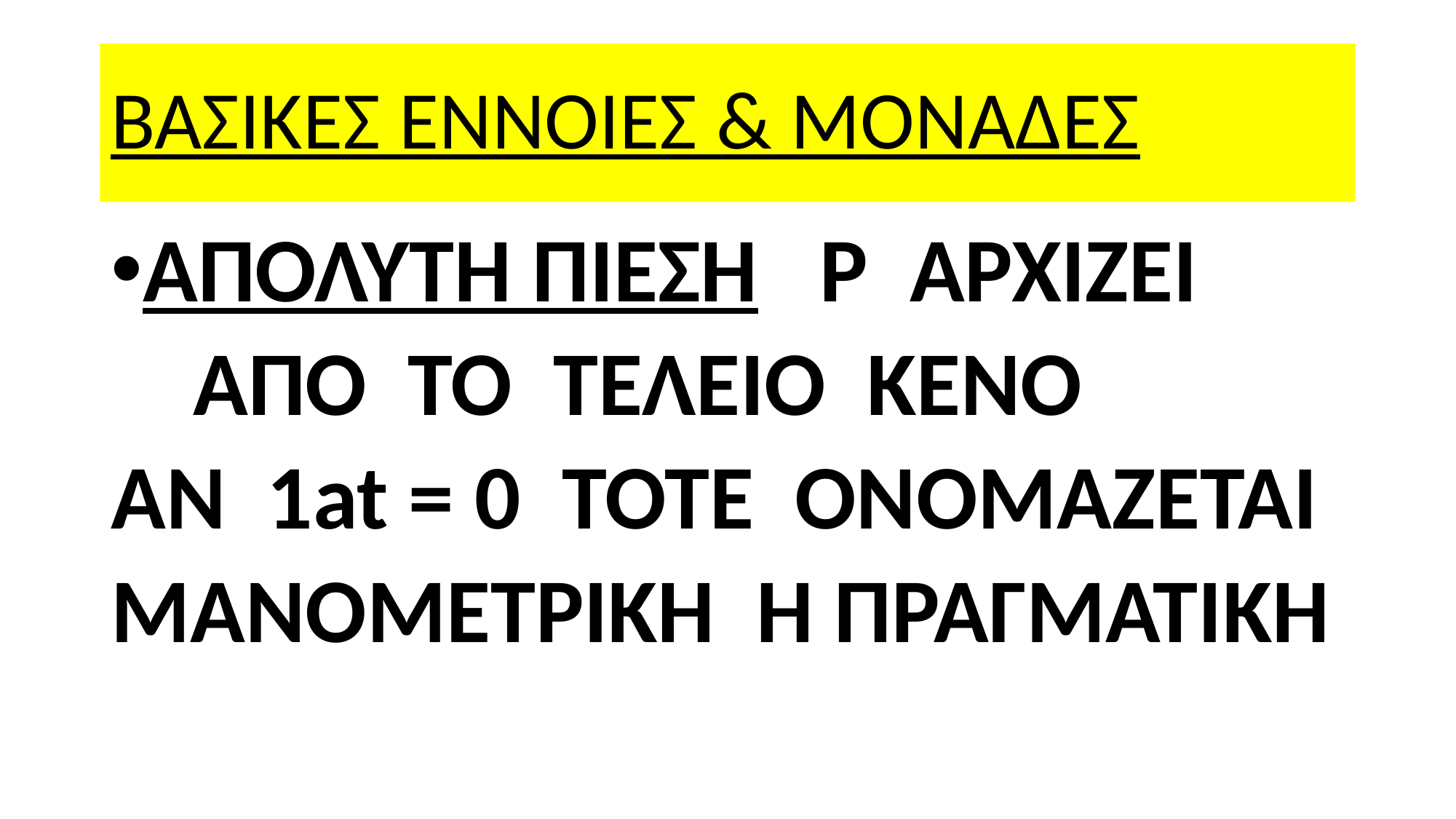

# ΒΑΣΙΚΕΣ ΕΝΝΟΙΕΣ & ΜΟΝΑΔΕΣ
ΑΠΟΛΥΤΗ ΠΙΕΣΗ   P  ΑΡΧΙΖΕΙ
    ΑΠΟ  ΤΟ  ΤΕΛΕΙΟ  ΚΕΝΟ
ΑΝ  1at = 0  ΤΟΤΕ  ΟΝΟΜΑΖΕΤΑΙ
ΜΑΝΟΜΕΤΡΙΚΗ  Ή ΠΡΑΓΜΑΤΙΚΗ